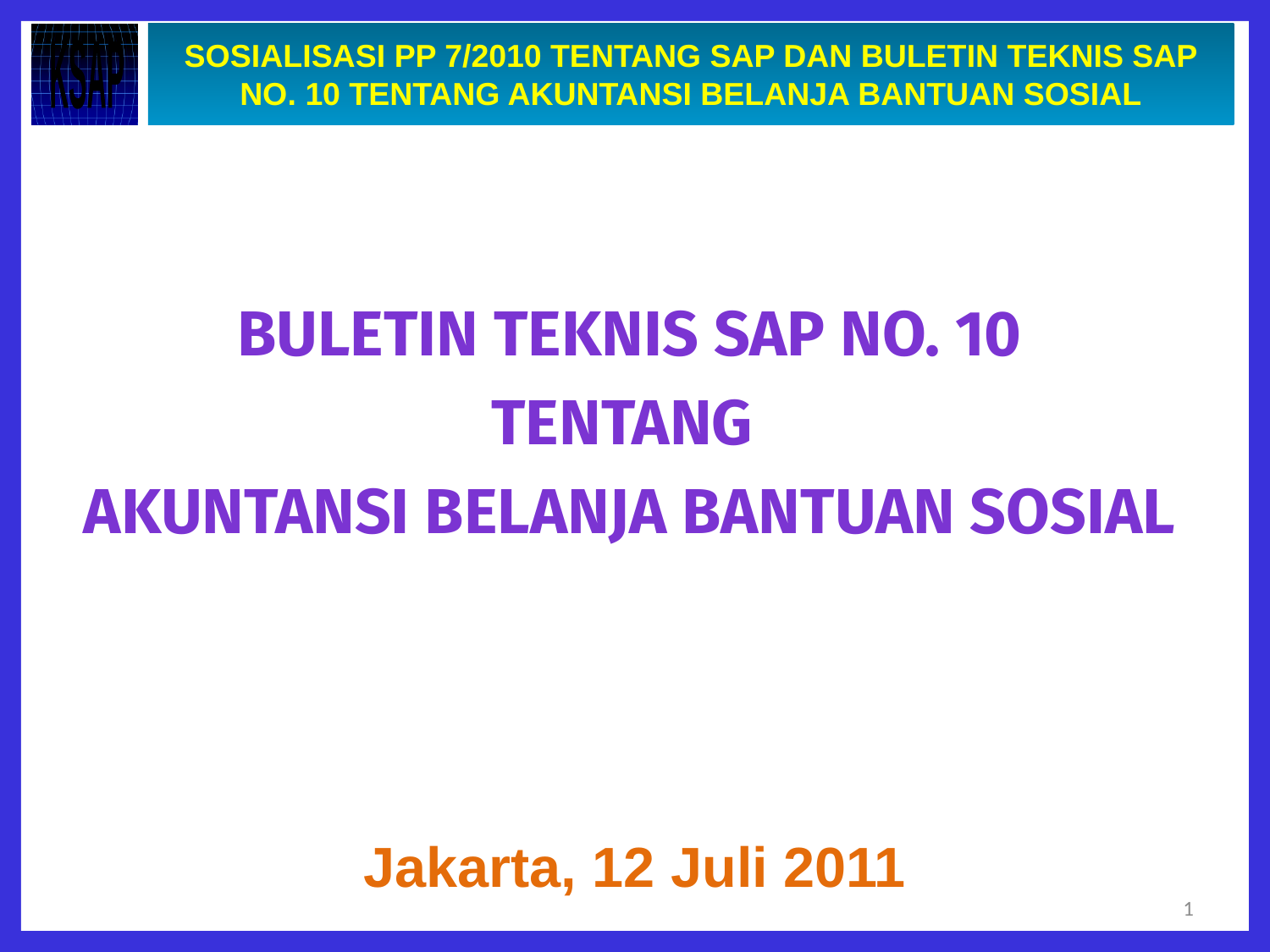

# SOSIALISASI PP 7/2010 TENTANG SAP DAN BULETIN TEKNIS SAP NO. 10 TENTANG AKUNTANSI BELANJA BANTUAN SOSIAL
Buletin Teknis SAP NO. 10
TENTANG
AKUNTANSI BELANJA BANTUAN SOSIAL
Jakarta, 12 Juli 2011
1